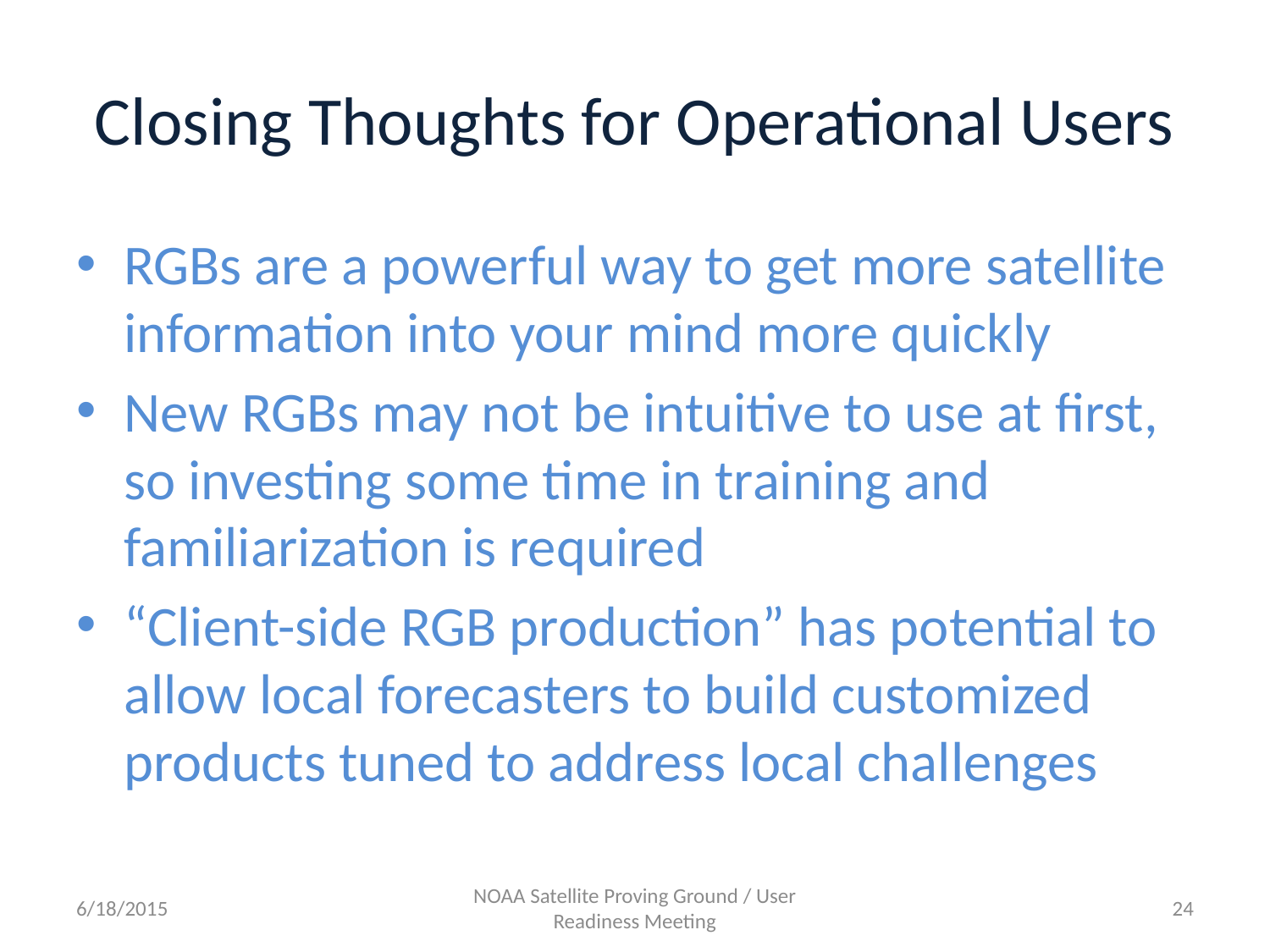

# Closing Thoughts for Operational Users
RGBs are a powerful way to get more satellite information into your mind more quickly
New RGBs may not be intuitive to use at first, so investing some time in training and familiarization is required
“Client-side RGB production” has potential to allow local forecasters to build customized products tuned to address local challenges
6/18/2015
NOAA Satellite Proving Ground / User Readiness Meeting
24